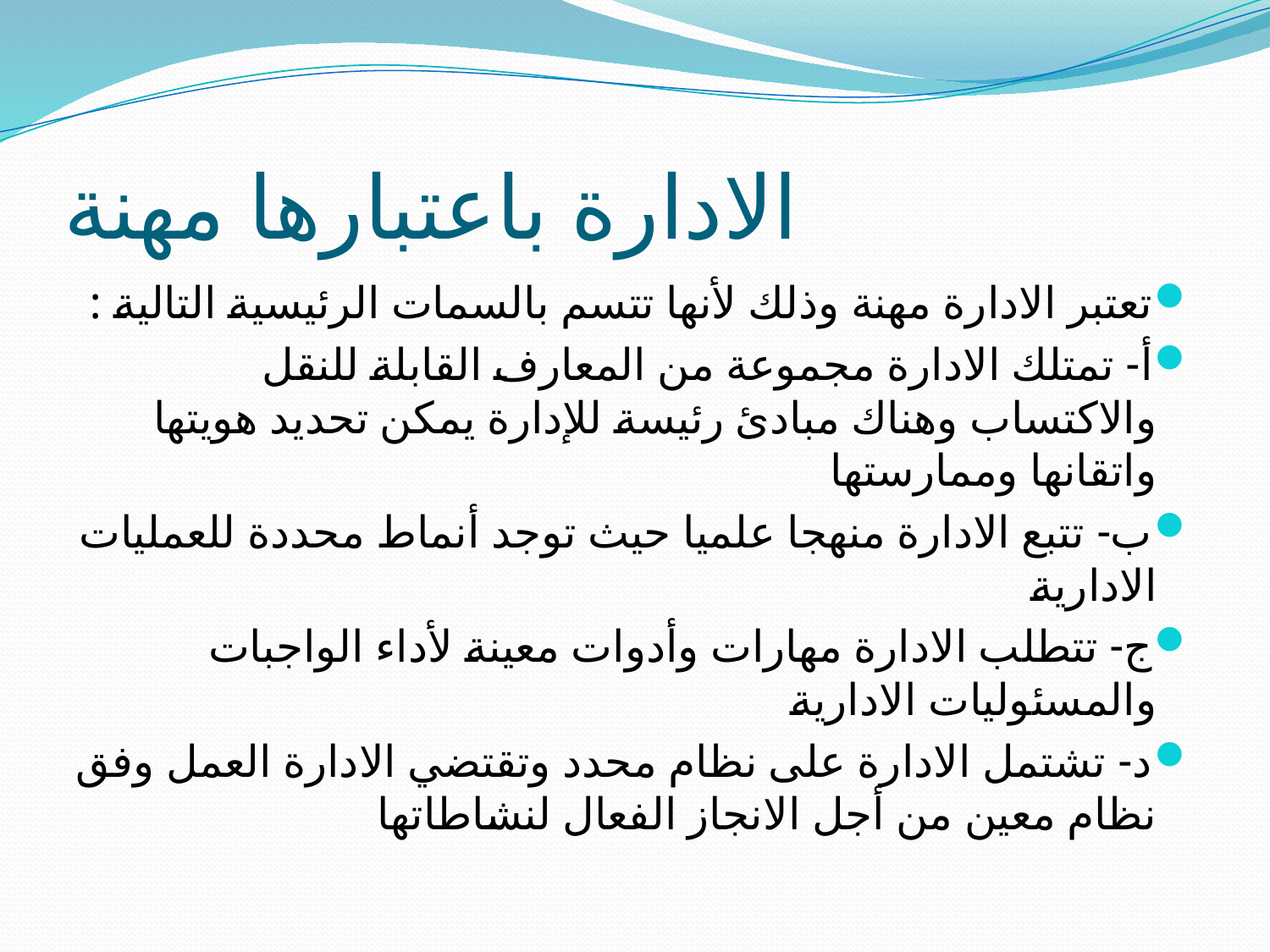

# الادارة باعتبارها مهنة
تعتبر الادارة مهنة وذلك لأنها تتسم بالسمات الرئيسية التالية :
أ- تمتلك الادارة مجموعة من المعارف القابلة للنقل والاكتساب وهناك مبادئ رئيسة للإدارة يمكن تحديد هويتها واتقانها وممارستها
ب- تتبع الادارة منهجا علميا حيث توجد أنماط محددة للعمليات الادارية
ج- تتطلب الادارة مهارات وأدوات معينة لأداء الواجبات والمسئوليات الادارية
د- تشتمل الادارة على نظام محدد وتقتضي الادارة العمل وفق نظام معين من أجل الانجاز الفعال لنشاطاتها